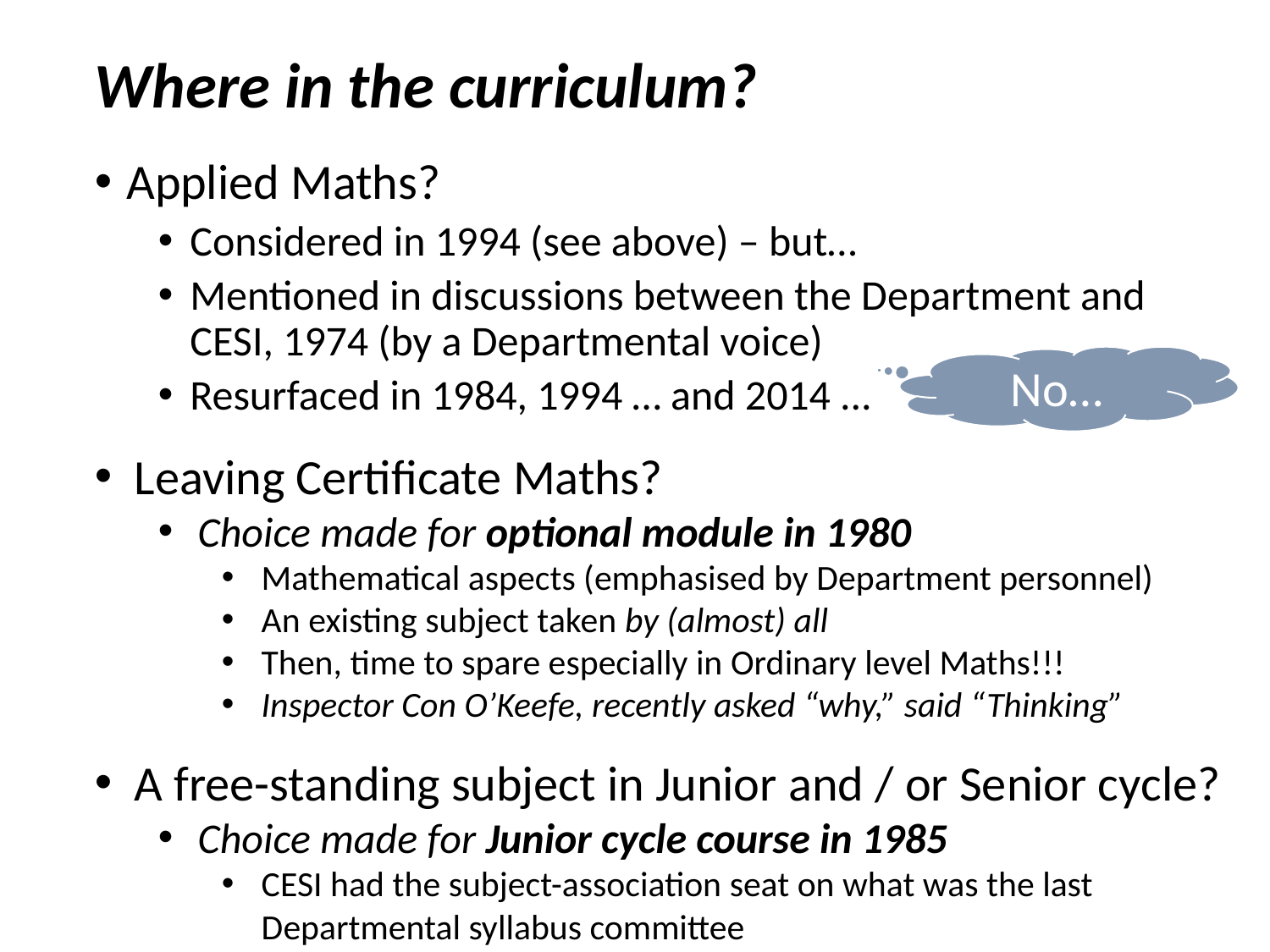

# Where in the curriculum?
Applied Maths?
Considered in 1994 (see above) – but…
Mentioned in discussions between the Department and CESI, 1974 (by a Departmental voice)
Resurfaced in 1984, 1994 … and 2014 ...
No…
Leaving Certificate Maths?
Choice made for optional module in 1980
Mathematical aspects (emphasised by Department personnel)
An existing subject taken by (almost) all
Then, time to spare especially in Ordinary level Maths!!!
Inspector Con O’Keefe, recently asked “why,” said “Thinking”

A free-standing subject in Junior and / or Senior cycle?
Choice made for Junior cycle course in 1985
CESI had the subject-association seat on what was the last Departmental syllabus committee